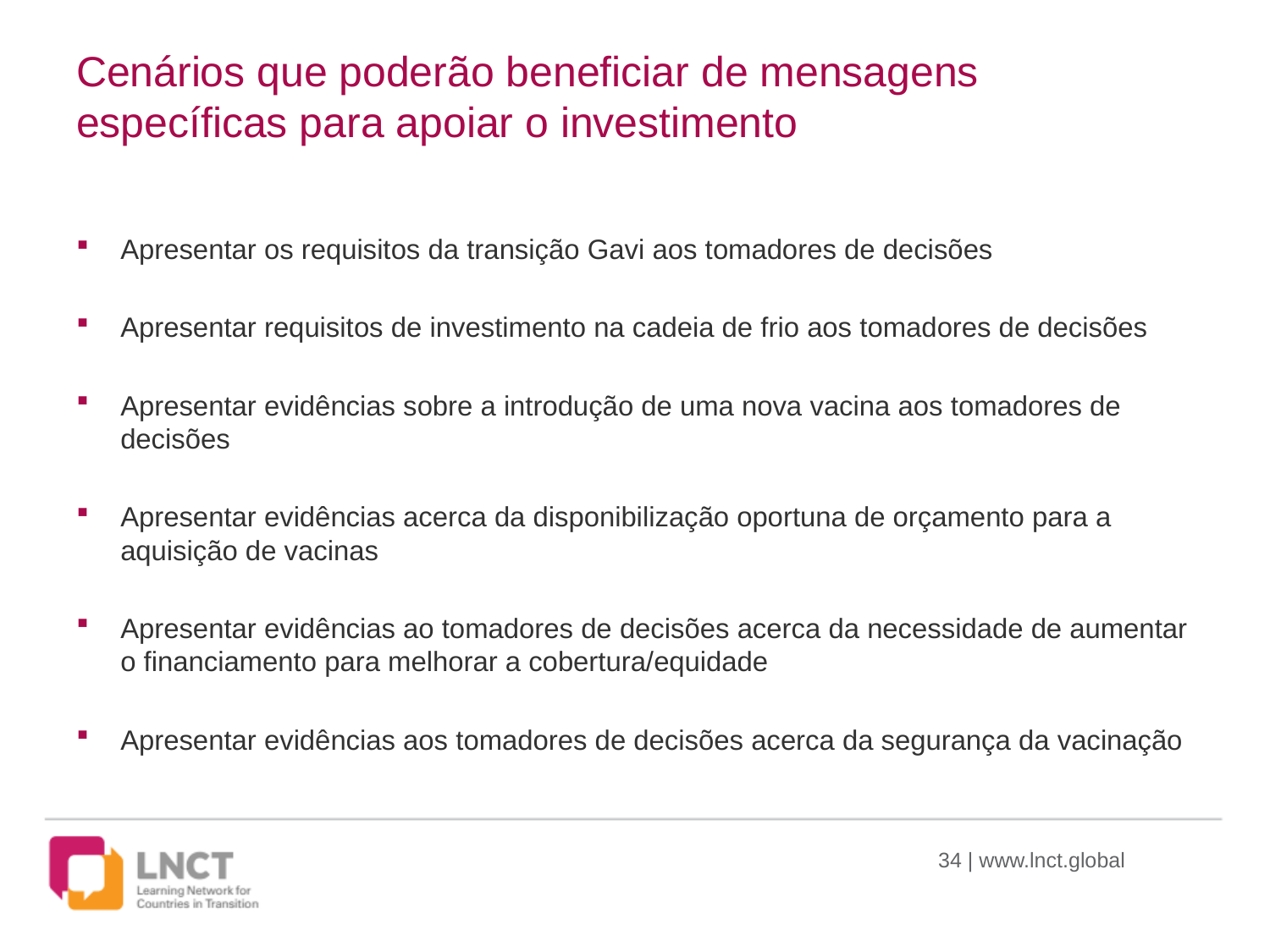

# Cenários que poderão beneficiar de mensagens específicas para apoiar o investimento
Apresentar os requisitos da transição Gavi aos tomadores de decisões

Apresentar requisitos de investimento na cadeia de frio aos tomadores de decisões

Apresentar evidências sobre a introdução de uma nova vacina aos tomadores de decisões

Apresentar evidências acerca da disponibilização oportuna de orçamento para a aquisição de vacinas

Apresentar evidências ao tomadores de decisões acerca da necessidade de aumentar o financiamento para melhorar a cobertura/equidade

Apresentar evidências aos tomadores de decisões acerca da segurança da vacinação
34 | www.lnct.global